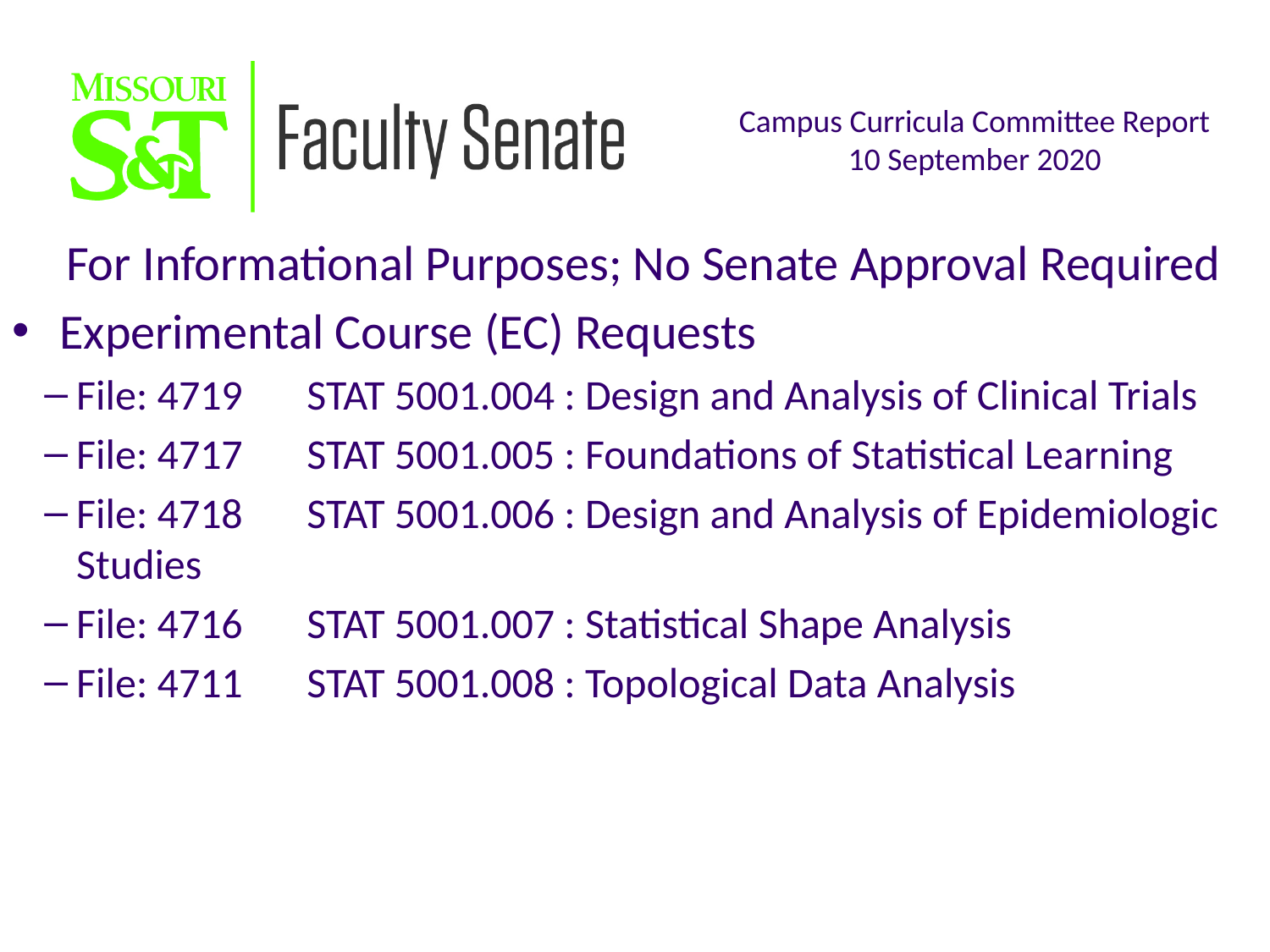

For Informational Purposes; No Senate Approval Required
Experimental Course (EC) Requests
File: 4719	STAT 5001.004 : Design and Analysis of Clinical Trials
File: 4717	STAT 5001.005 : Foundations of Statistical Learning
File: 4718	STAT 5001.006 : Design and Analysis of Epidemiologic Studies
File: 4716	STAT 5001.007 : Statistical Shape Analysis
File: 4711	STAT 5001.008 : Topological Data Analysis